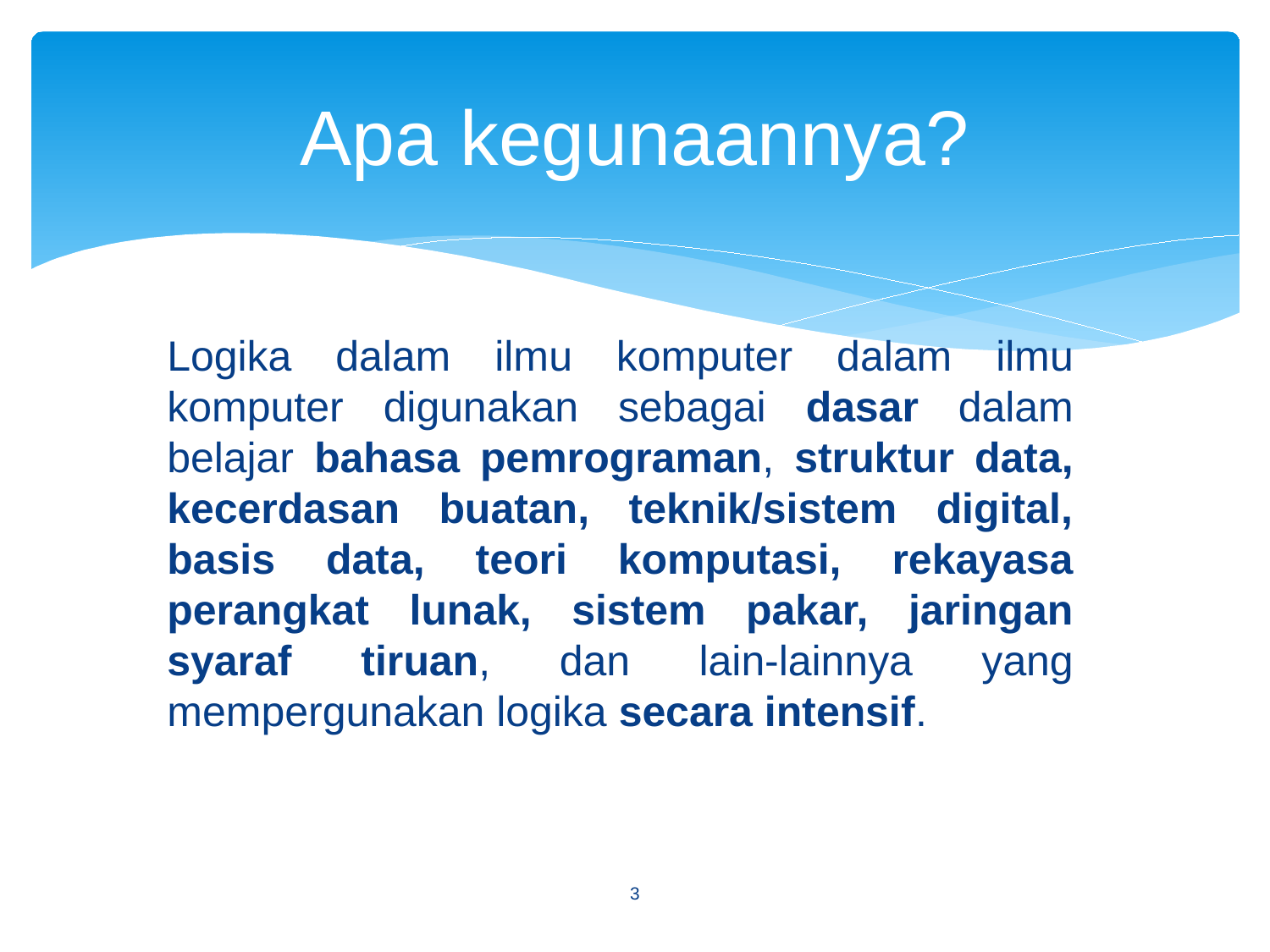

# Apa kegunaannya?
Logika dalam ilmu komputer dalam ilmu komputer digunakan sebagai dasar dalam belajar bahasa pemrograman, struktur data, kecerdasan buatan, teknik/sistem digital, basis data, teori komputasi, rekayasa perangkat lunak, sistem pakar, jaringan syaraf tiruan, dan lain-lainnya yang mempergunakan logika secara intensif.
3